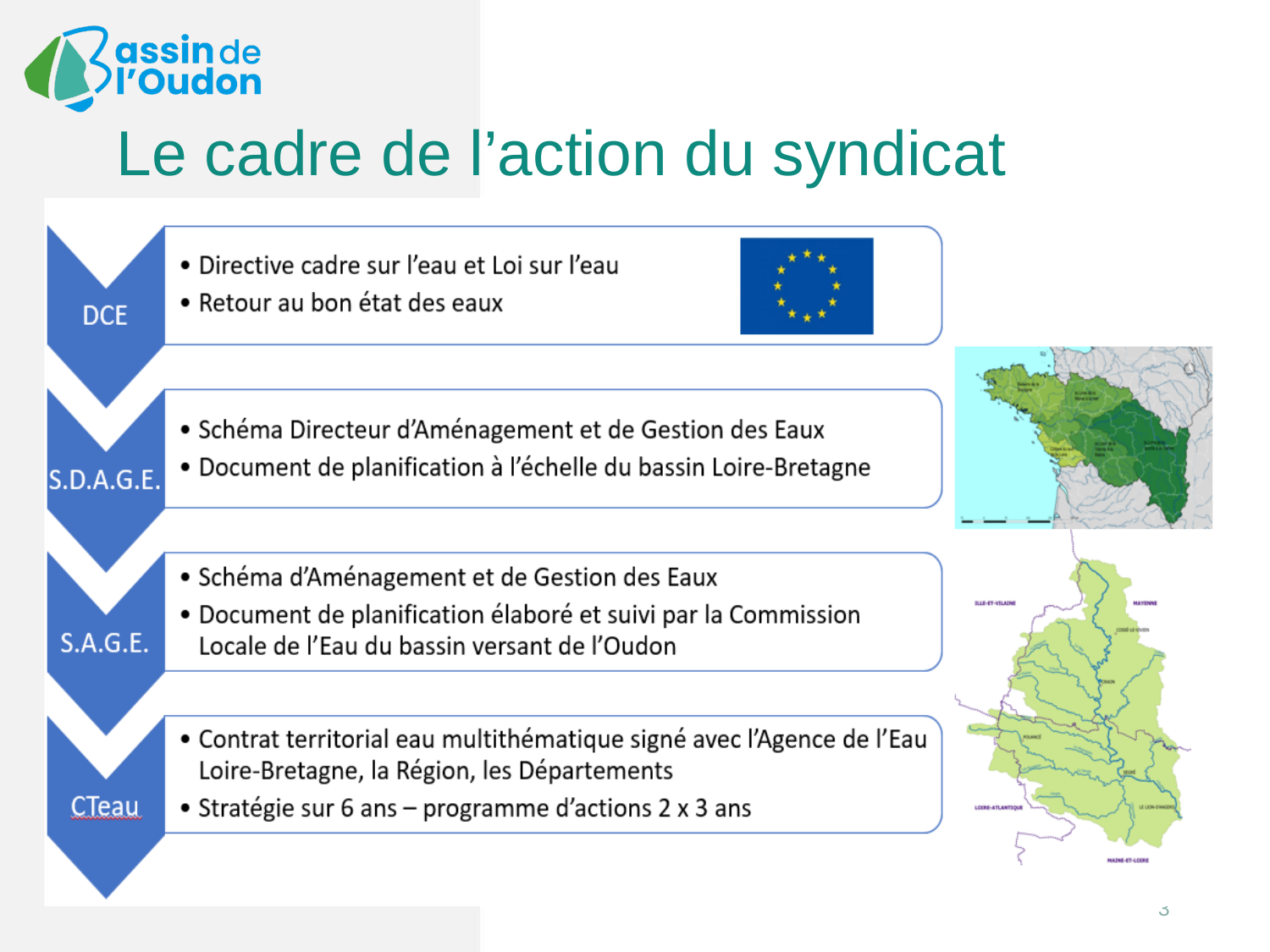

# Le cadre de l’action du syndicat

3